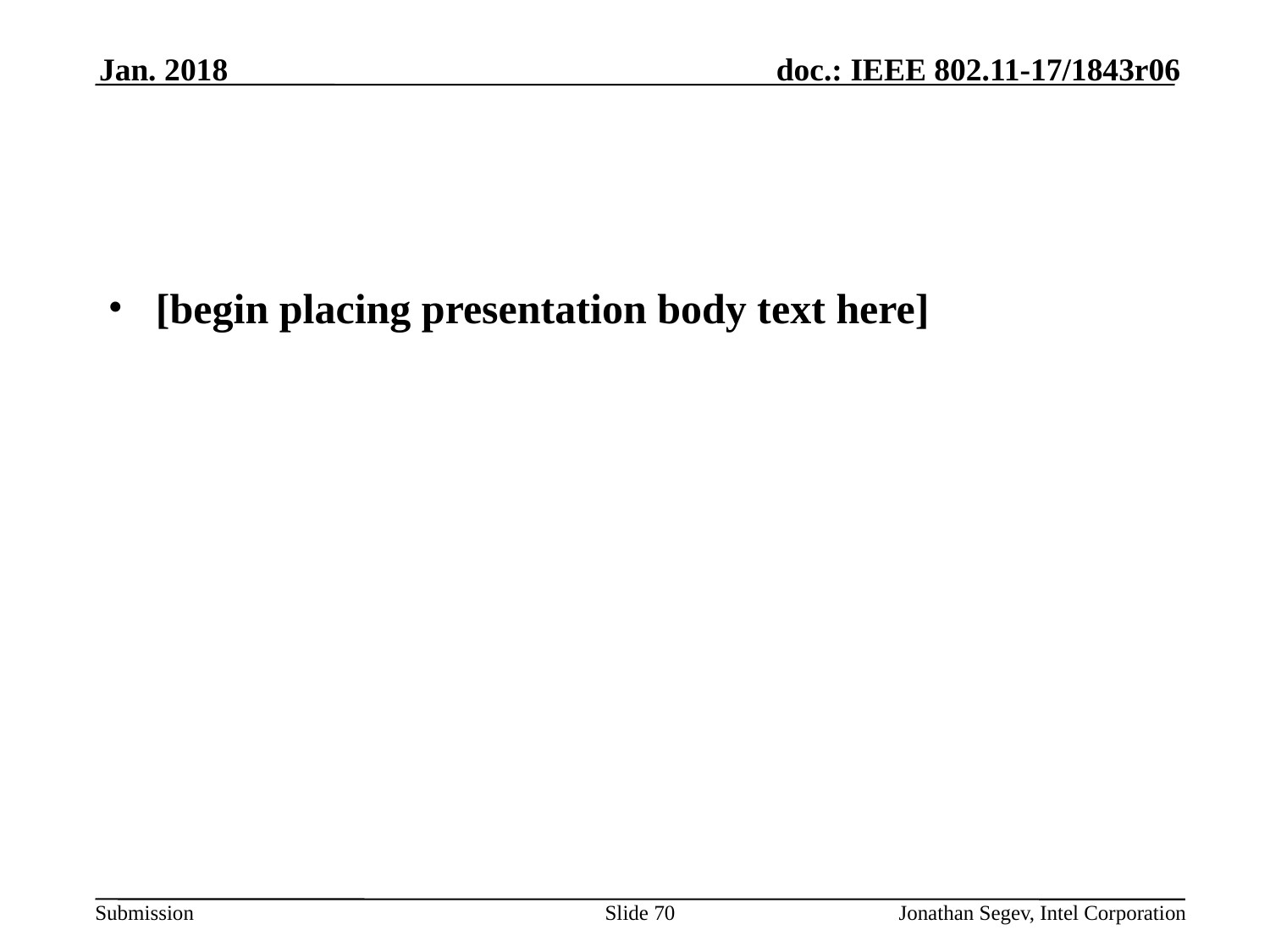

Jan. 2018
#
[begin placing presentation body text here]
Slide 70
Jonathan Segev, Intel Corporation